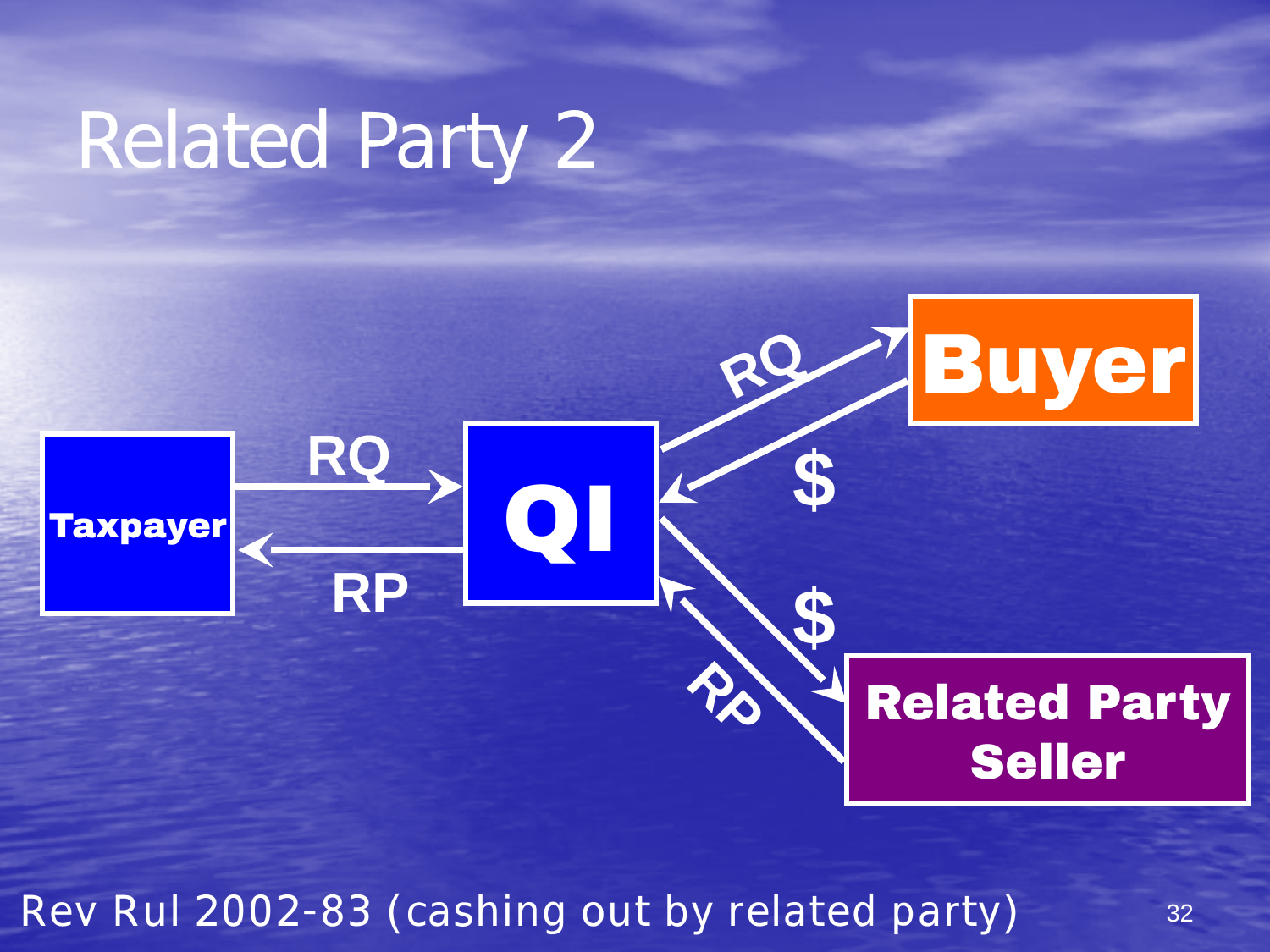

# Related Party 2
Buyer
RQ
RQ
QI
$
Taxpayer
RP
$
Related Party
Seller
RP
32
Rev Rul 2002-83 (cashing out by related party)